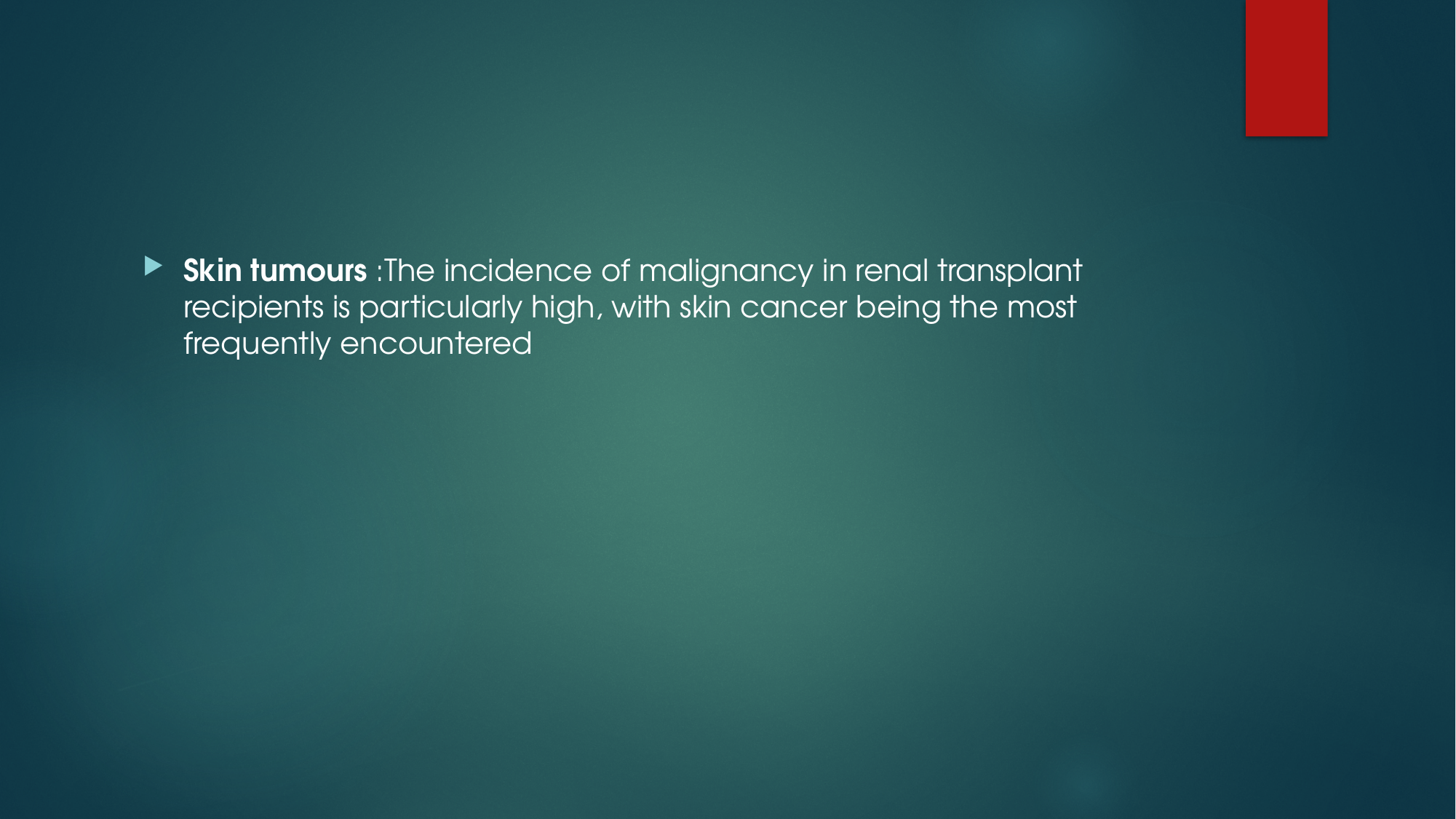

#
Skin tumours :The incidence of malignancy in renal transplant recipients is particularly high, with skin cancer being the most frequently encountered